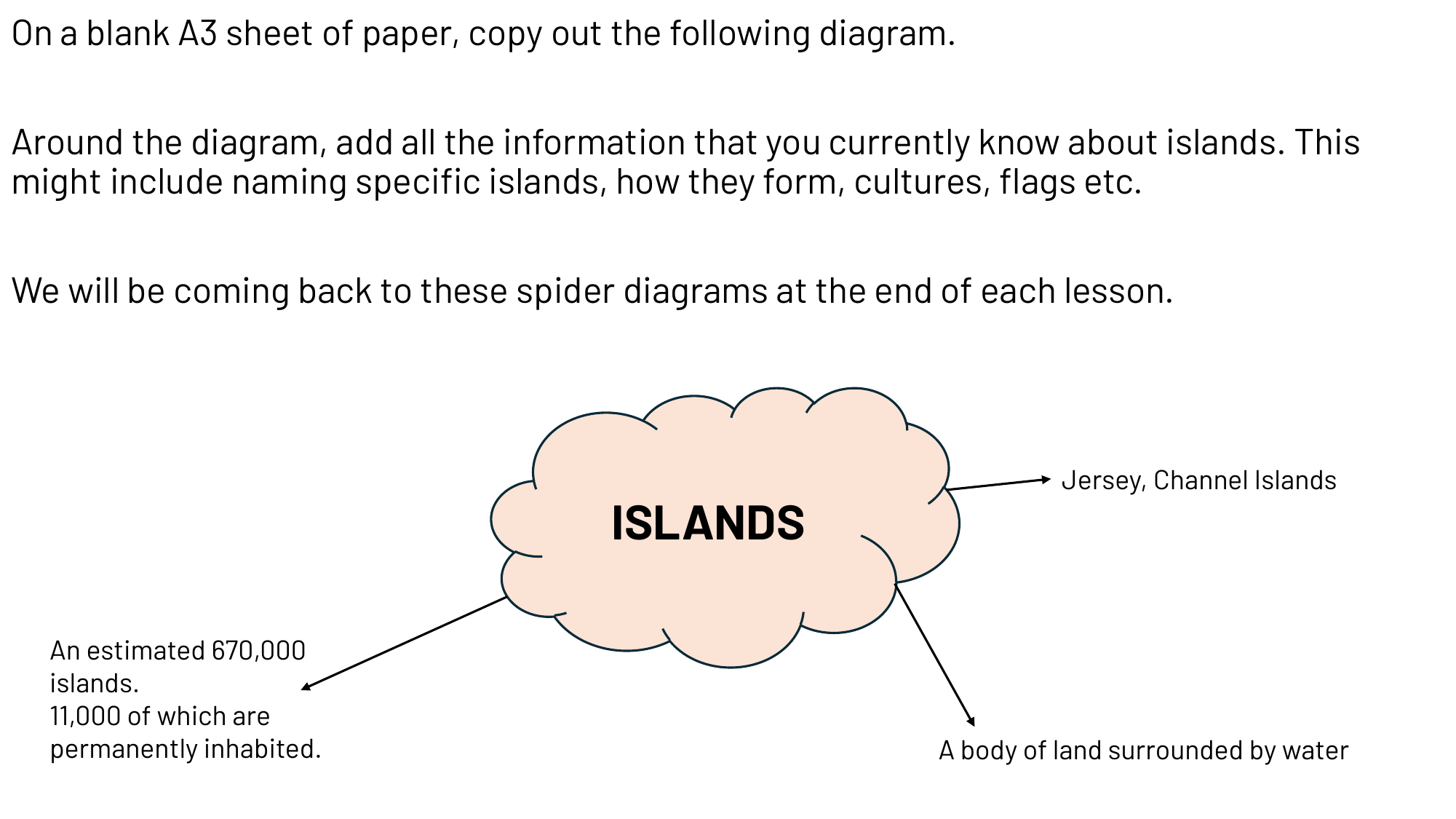

On a blank A3 sheet of paper, copy out the following diagram.

Around the diagram, add all the information that you currently know about islands. This might include naming specific islands, how they form, cultures, flags etc.

We will be coming back to these spider diagrams at the end of each lesson.
ISLANDS
Jersey, Channel Islands
An estimated 670,000 islands.
11,000 of which are permanently inhabited.
A body of land surrounded by water